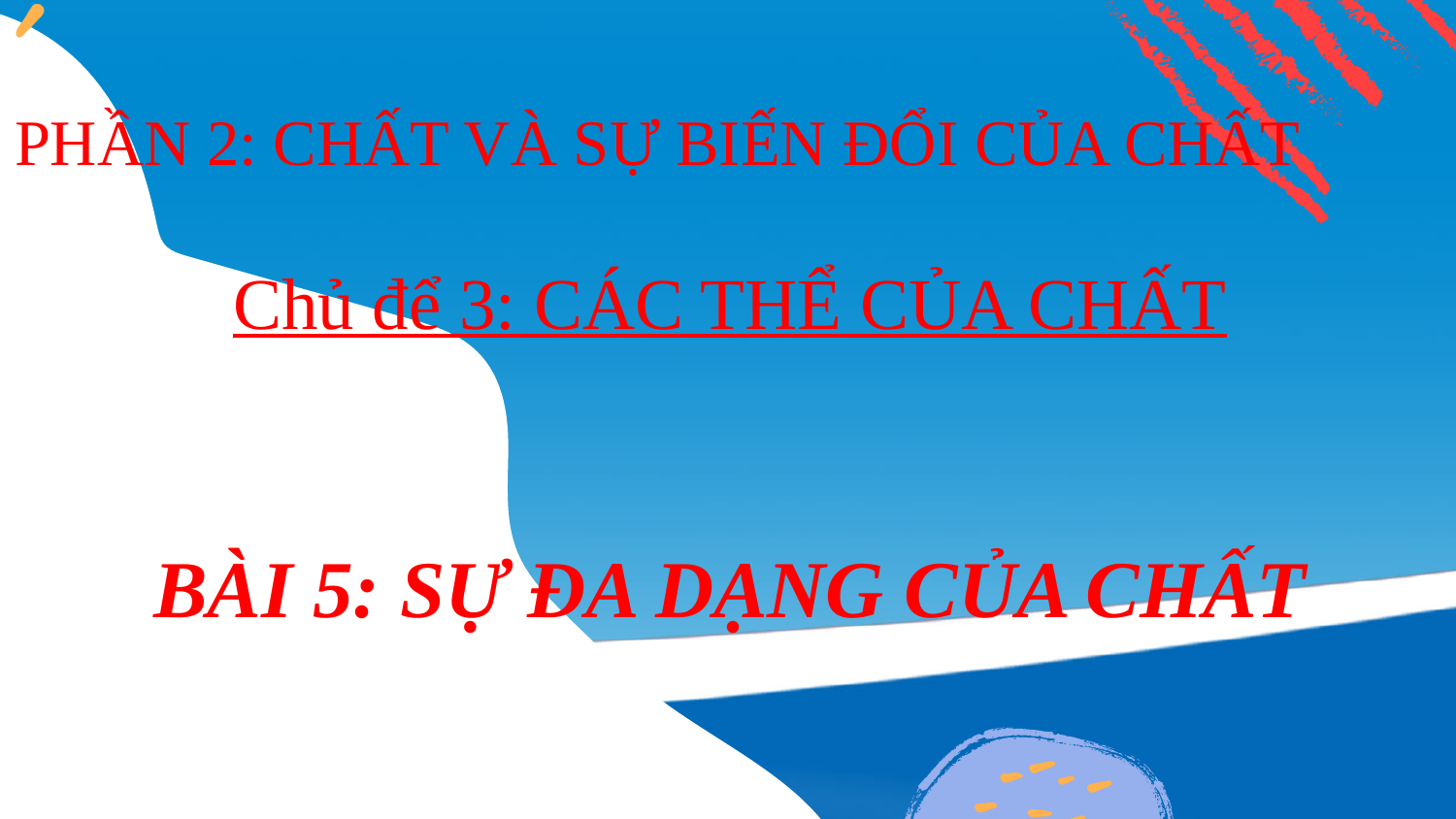

# PHẦN 2: CHẤT VÀ SỰ BIẾN ĐỔI CỦA CHẤT
Chủ để 3: CÁC THỂ CỦA CHẤT

BÀI 5: SỰ ĐA DẠNG CỦA CHẤT